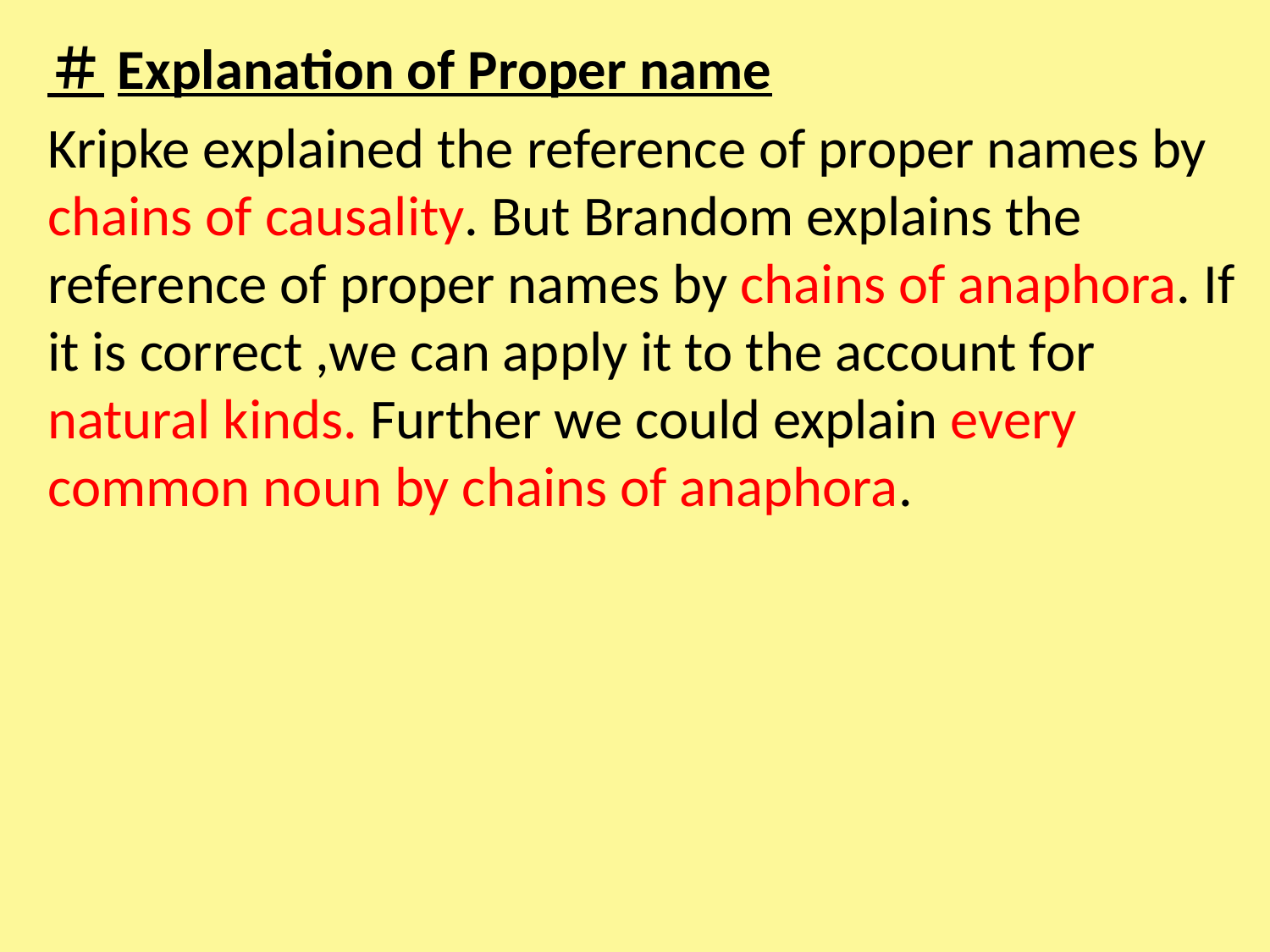

＃Explanation of Proper name
Kripke explained the reference of proper names by chains of causality. But Brandom explains the reference of proper names by chains of anaphora. If it is correct ,we can apply it to the account for natural kinds. Further we could explain every common noun by chains of anaphora.